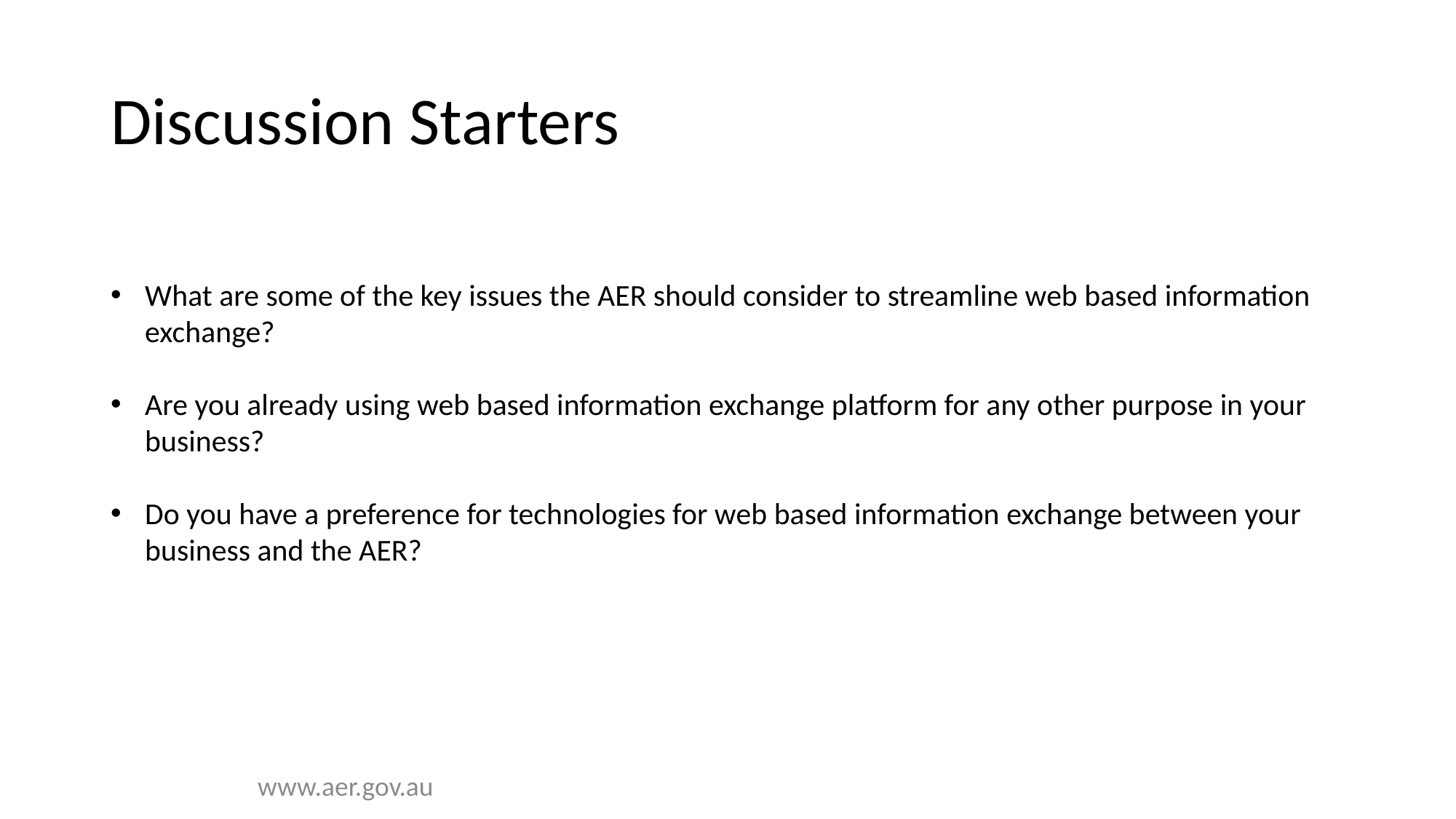

# Discussion Starters
What are some of the key issues the AER should consider to streamline web based information exchange?

Are you already using web based information exchange platform for any other purpose in your business?

Do you have a preference for technologies for web based information exchange between your business and the AER?
www.aer.gov.au